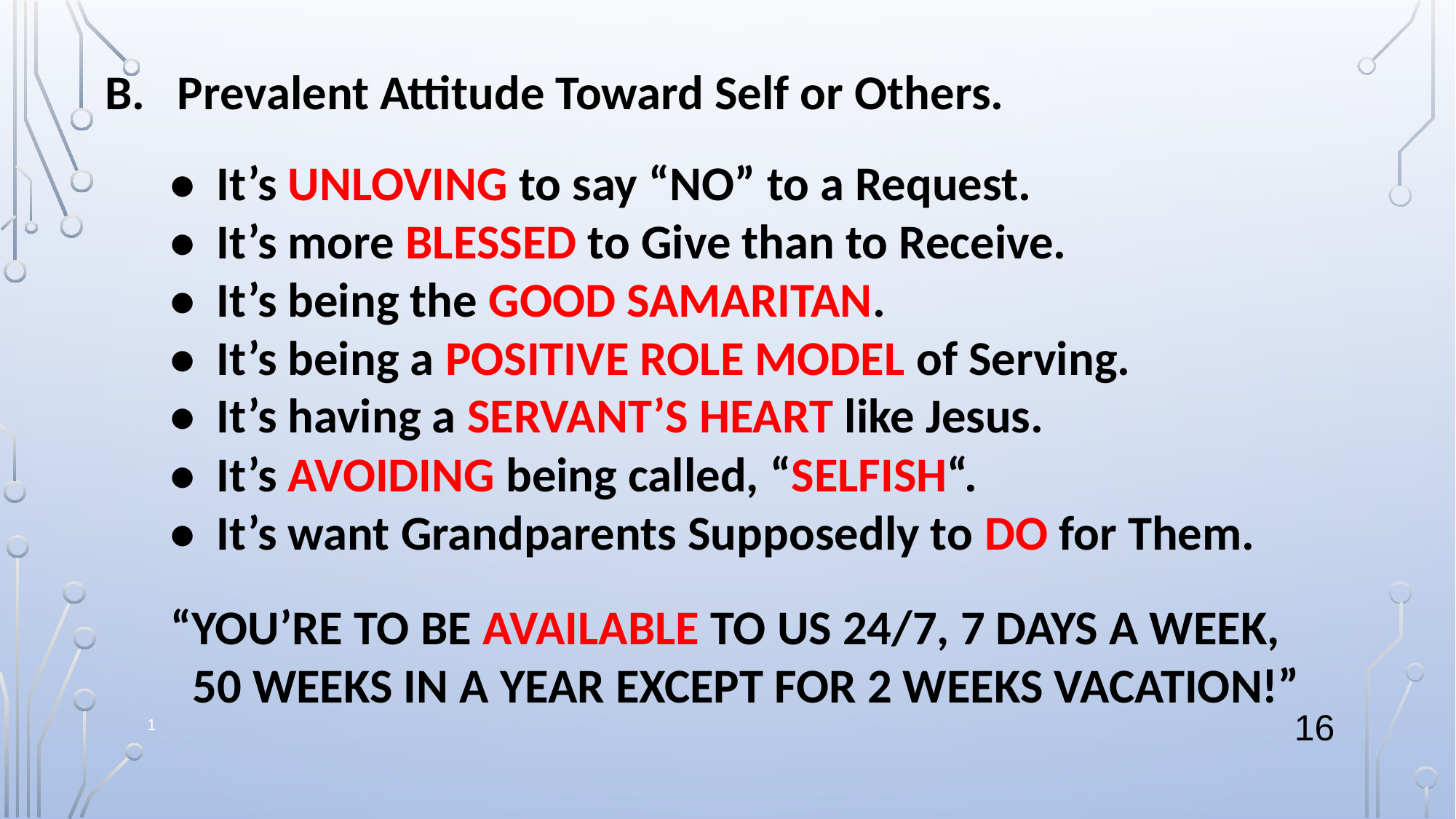

Prevalent Attitude Toward Self or Others.

      •  It’s UNLOVING to say “NO” to a Request.
      •  It’s more BLESSED to Give than to Receive.
      •  It’s being the GOOD SAMARITAN.
      •  It’s being a POSITIVE ROLE MODEL of Serving.
      •  It’s having a SERVANT’S HEART like Jesus.
      •  It’s AVOIDING being called, “SELFISH“.
      •  It’s want Grandparents Supposedly to DO for Them.

      “YOU’RE TO BE AVAILABLE TO US 24/7, 7 DAYS A WEEK,
        50 WEEKS IN A YEAR EXCEPT FOR 2 WEEKS VACATION!”
1
16